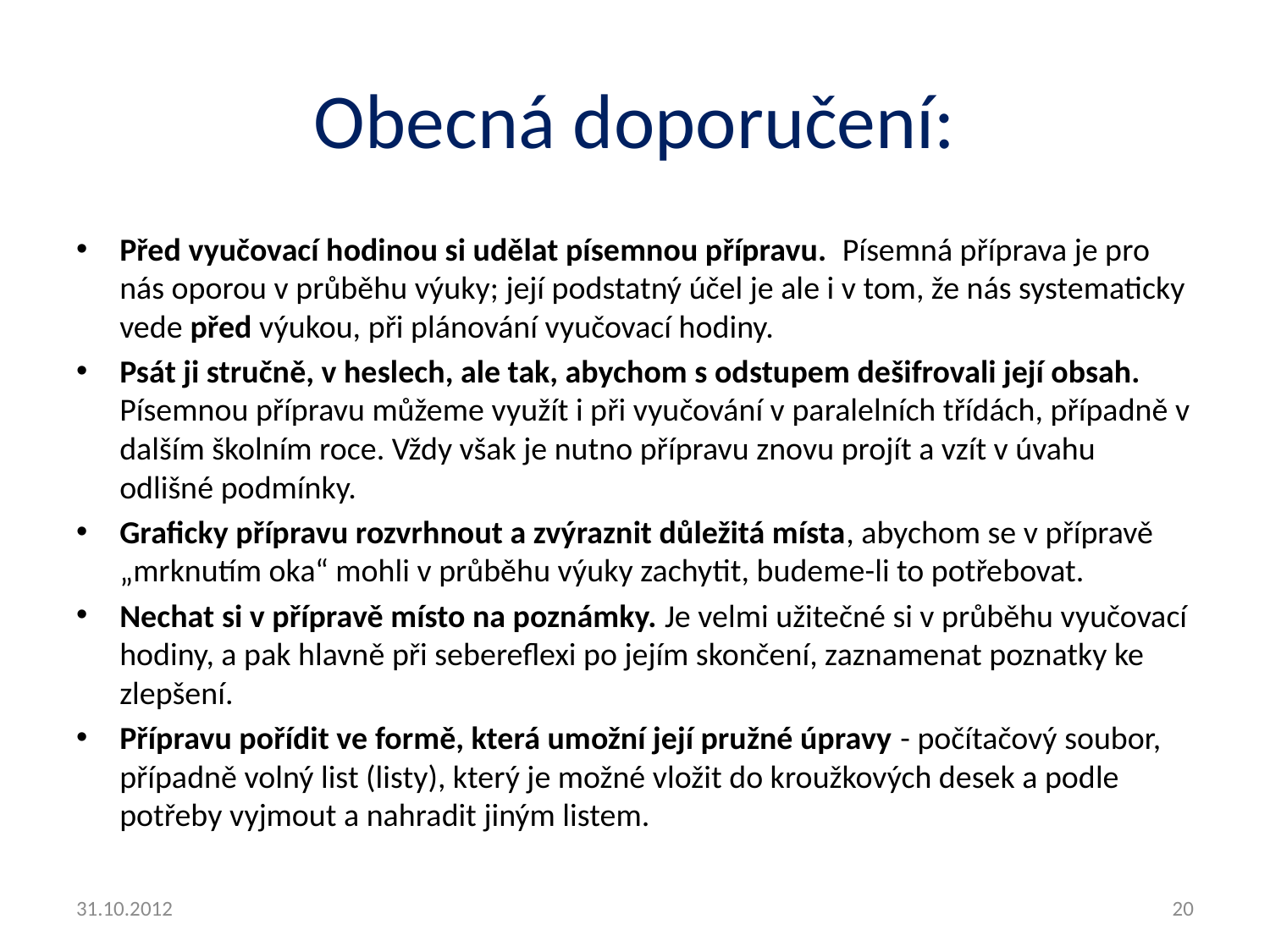

# Obecná doporučení:
Před vyučovací hodinou si udělat písemnou přípravu.  Písemná příprava je pro nás oporou v průběhu výuky; její podstatný účel je ale i v tom, že nás systematicky vede před výukou, při plánování vyučovací hodiny.
Psát ji stručně, v heslech, ale tak, abychom s odstupem dešifrovali její obsah. Písemnou přípravu můžeme využít i při vyučování v paralelních třídách, případně v dalším školním roce. Vždy však je nutno přípravu znovu projít a vzít v úvahu odlišné podmínky.
Graficky přípravu rozvrhnout a zvýraznit důležitá místa, abychom se v přípravě „mrknutím oka“ mohli v průběhu výuky zachytit, budeme-li to potřebovat.
Nechat si v přípravě místo na poznámky. Je velmi užitečné si v průběhu vyučovací hodiny, a pak hlavně při sebereflexi po jejím skončení, zaznamenat poznatky ke zlepšení.
Přípravu pořídit ve formě, která umožní její pružné úpravy - počítačový soubor, případně volný list (listy), který je možné vložit do kroužkových desek a podle potřeby vyjmout a nahradit jiným listem.

31.10.2012
20